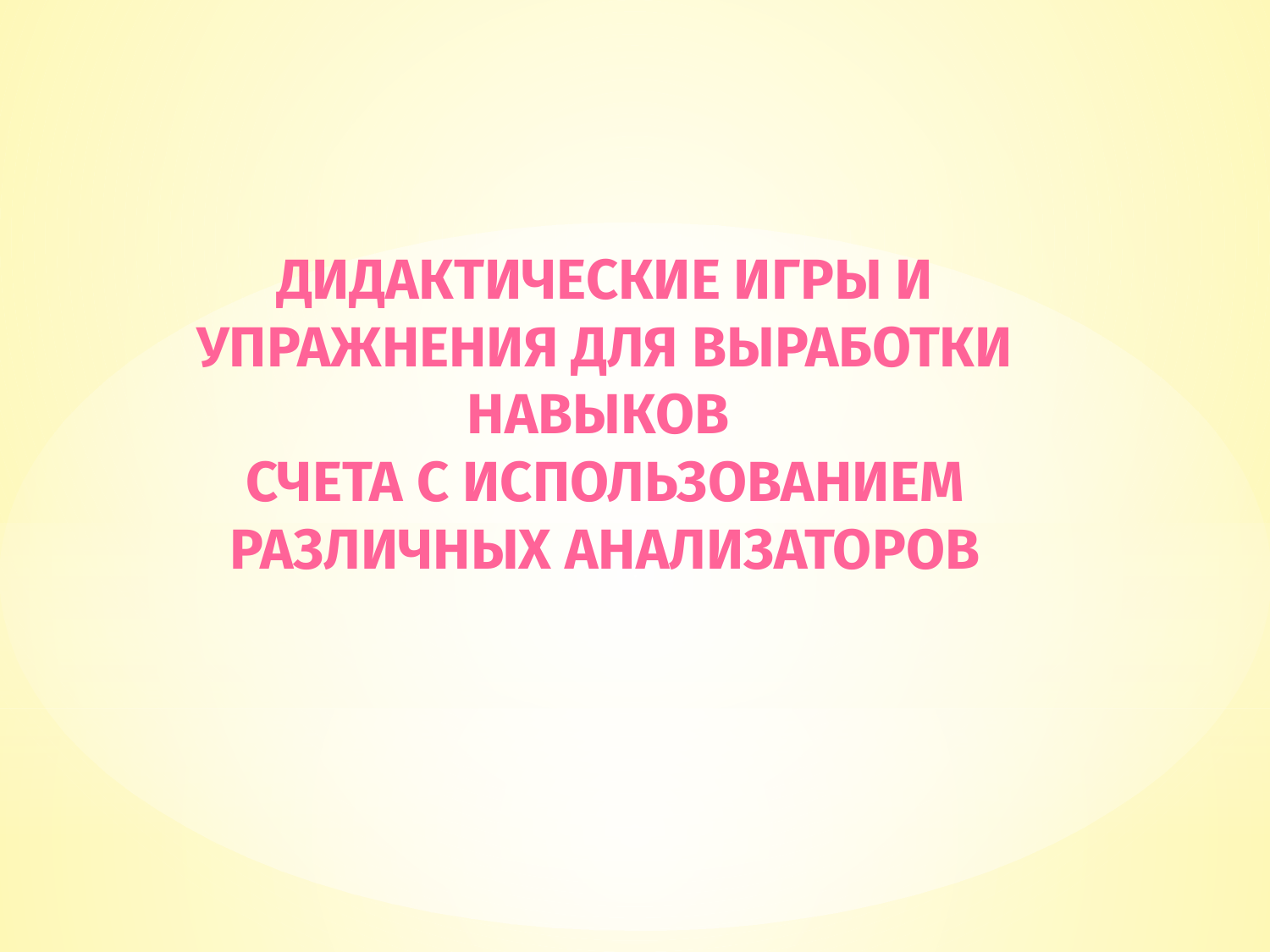

дидактические игры и упражнения для выработки навыков
счета с использованием различных анализаторов